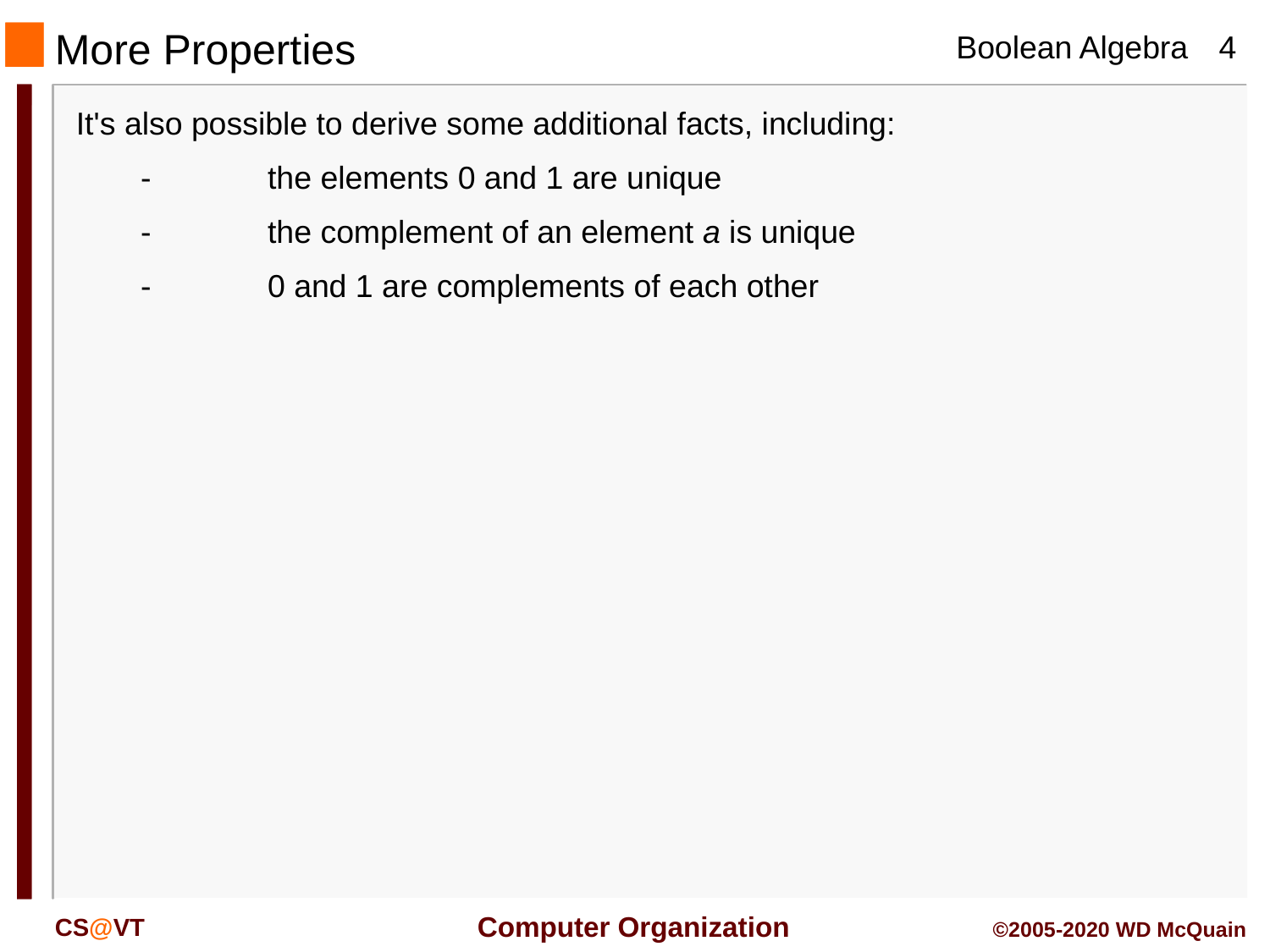

More Properties
It's also possible to derive some additional facts, including:
	-	the elements 0 and 1 are unique
	-	the complement of an element a is unique
	-	0 and 1 are complements of each other